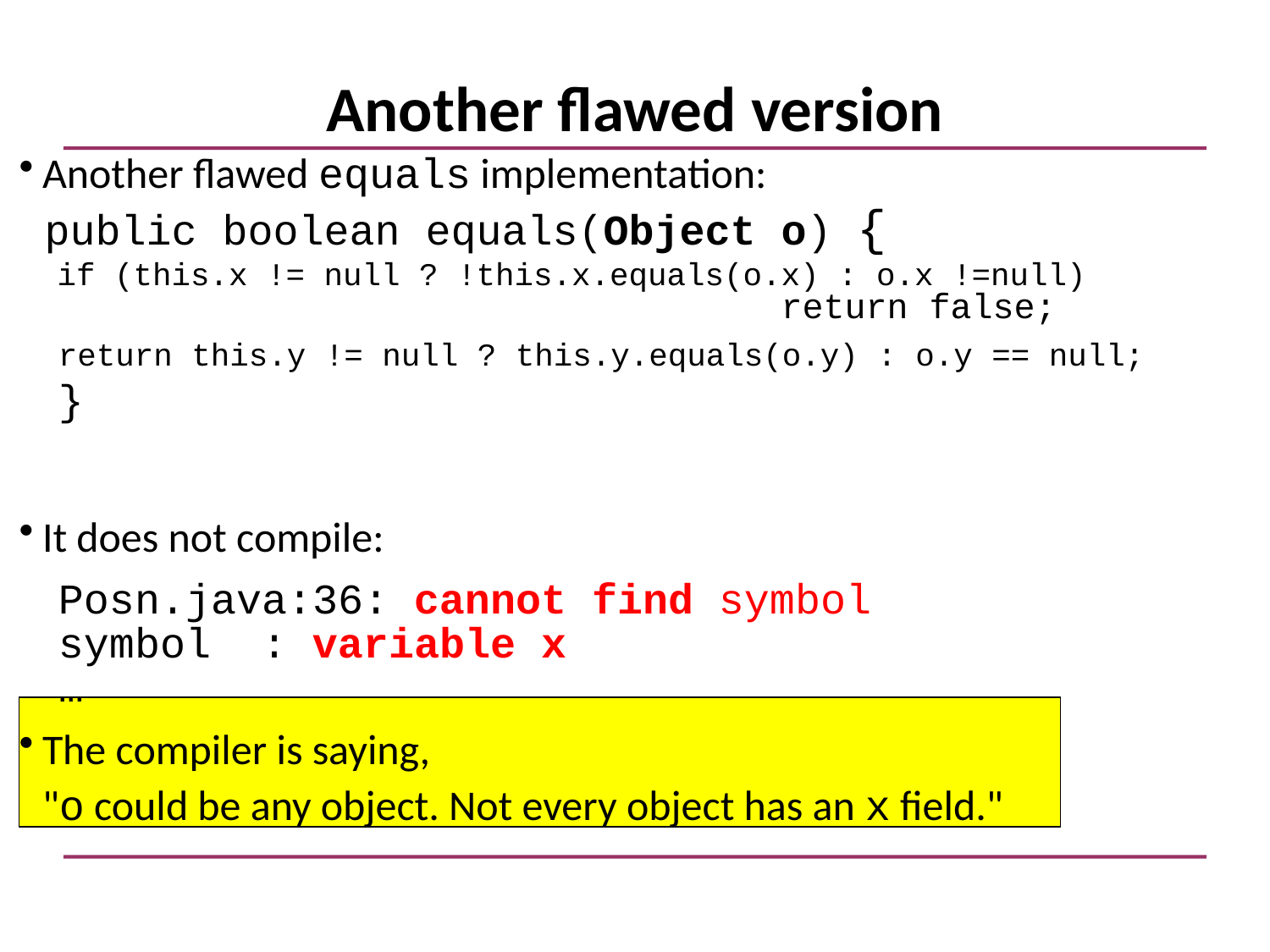

# Another flawed version
Another flawed equals implementation:
 public boolean equals(Object o) {
  if (this.x != null ? !this.x.equals(o.x) : o.x !=null) 								return false;
return this.y != null ? this.y.equals(o.y) : o.y == null;
}

It does not compile:

Posn.java:36: cannot find symbol
symbol  : variable x
…
The compiler is saying,
"o could be any object. Not every object has an x field."